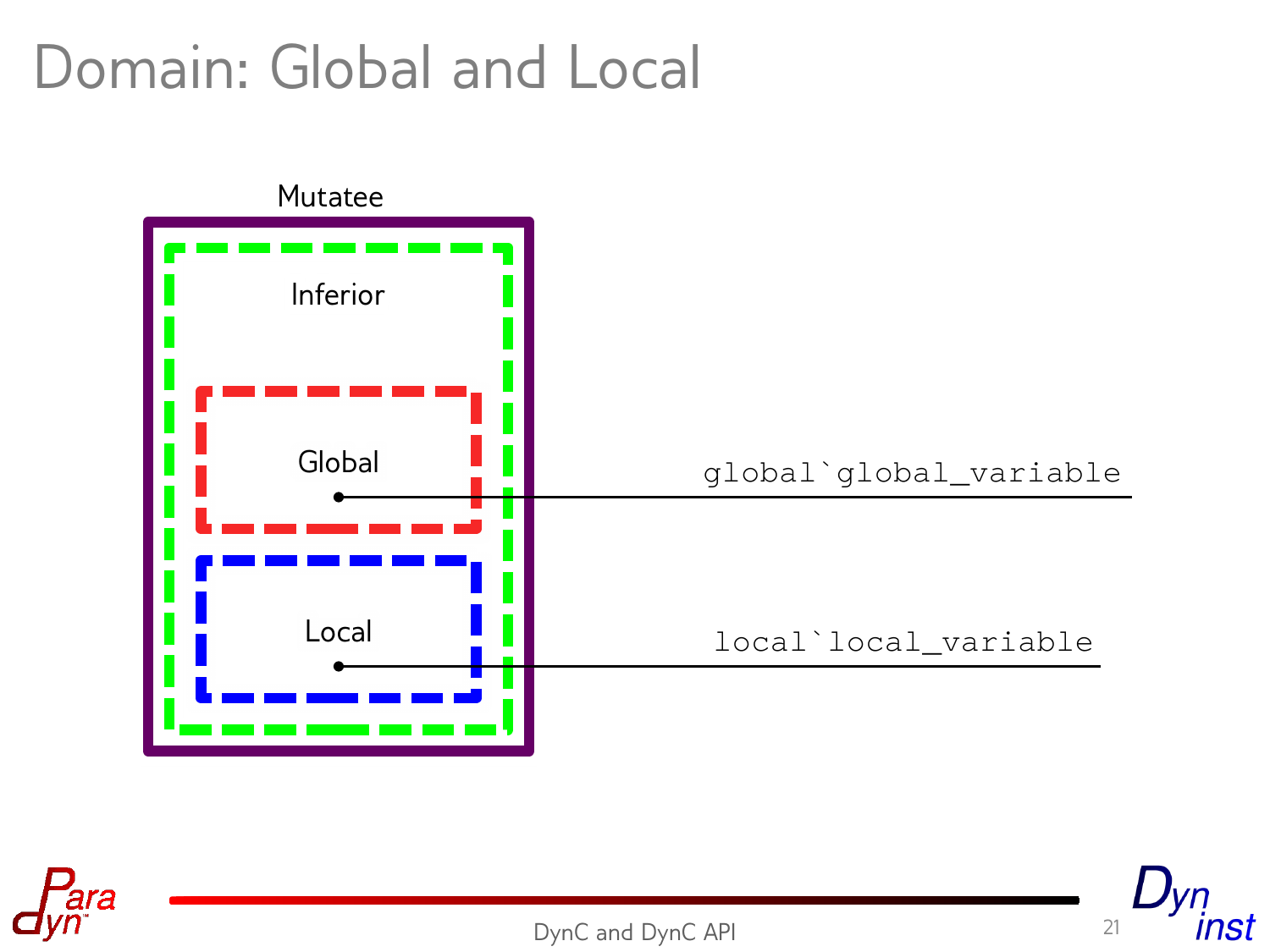

# Domain: Global and Local
Mutatee

Inferior
Global
global`global_variable
Local
local`local_variable
21
DynC and DynC API